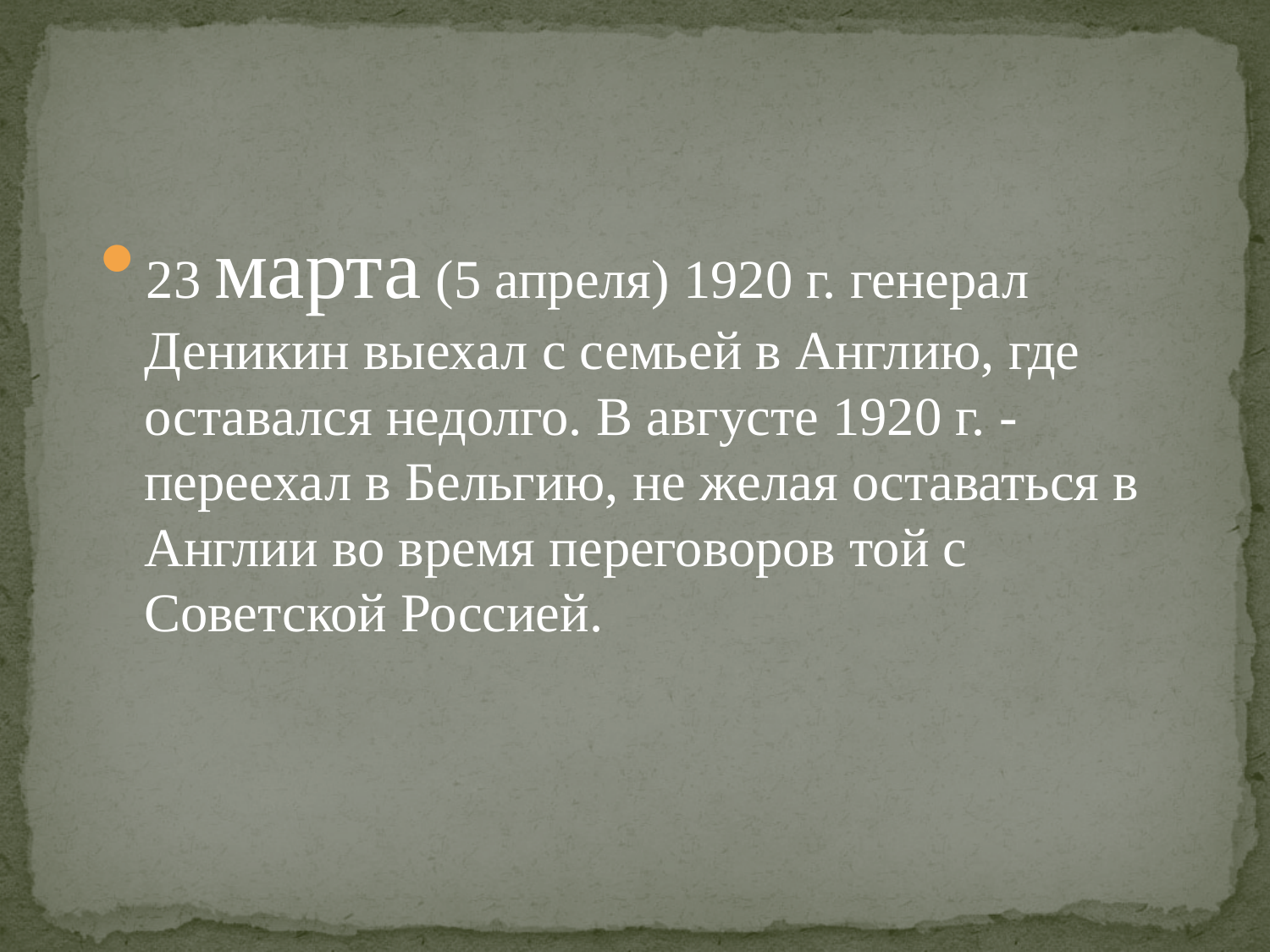

23 марта (5 апреля) 1920 г. генерал Деникин выехал с семьей в Англию, где оставался недолго. В августе 1920 г. - переехал в Бельгию, не желая оставаться в Англии во время переговоров той с Советской Россией.